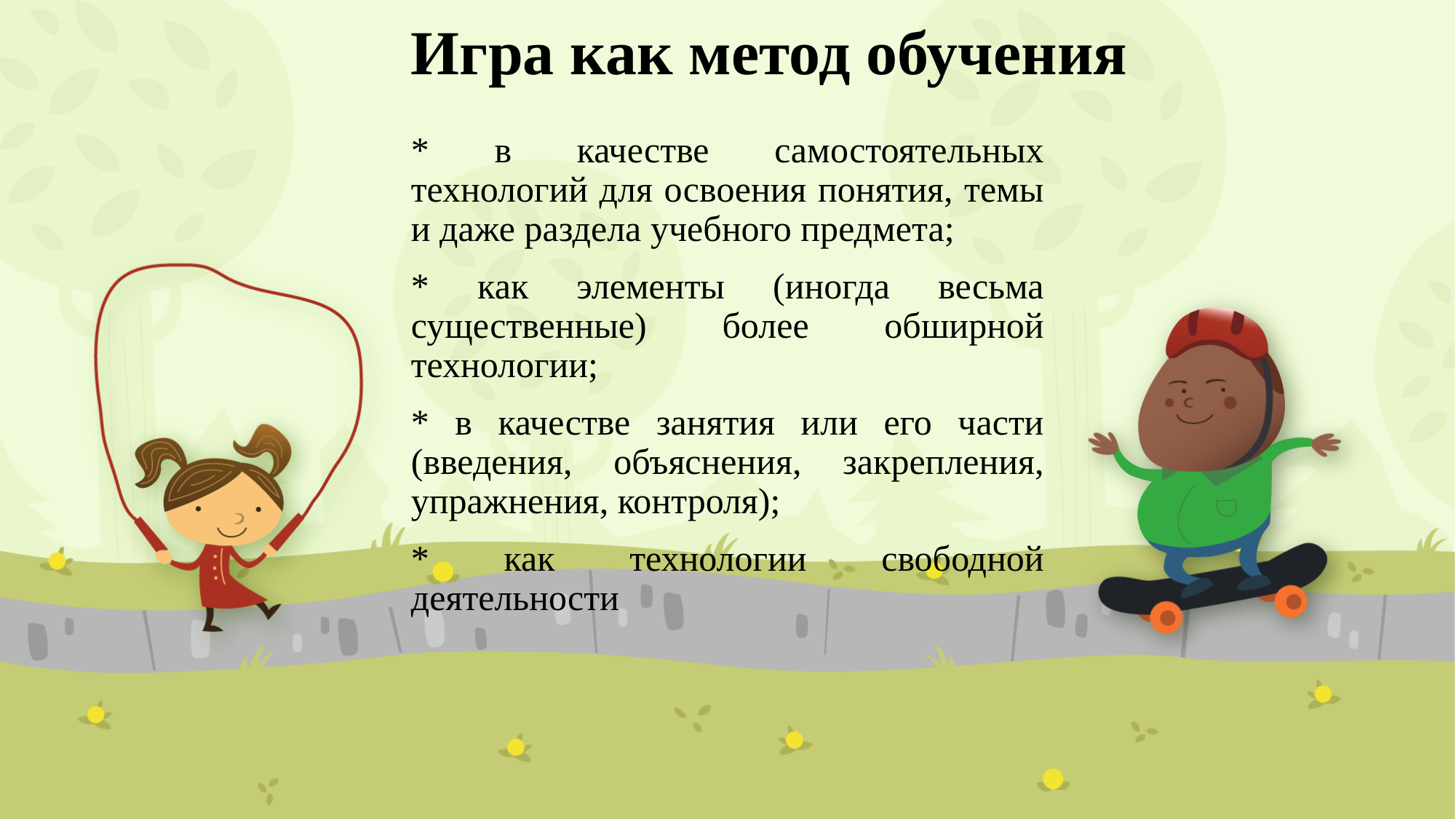

# Игра как метод обучения
* в качестве самостоятельных технологий для освоения понятия, темы и даже раздела учебного предмета;
* как элементы (иногда весьма существенные) более обширной технологии;
* в качестве занятия или его части (введения, объяснения, закрепления, упражнения, контроля);
* как технологии свободной деятельности